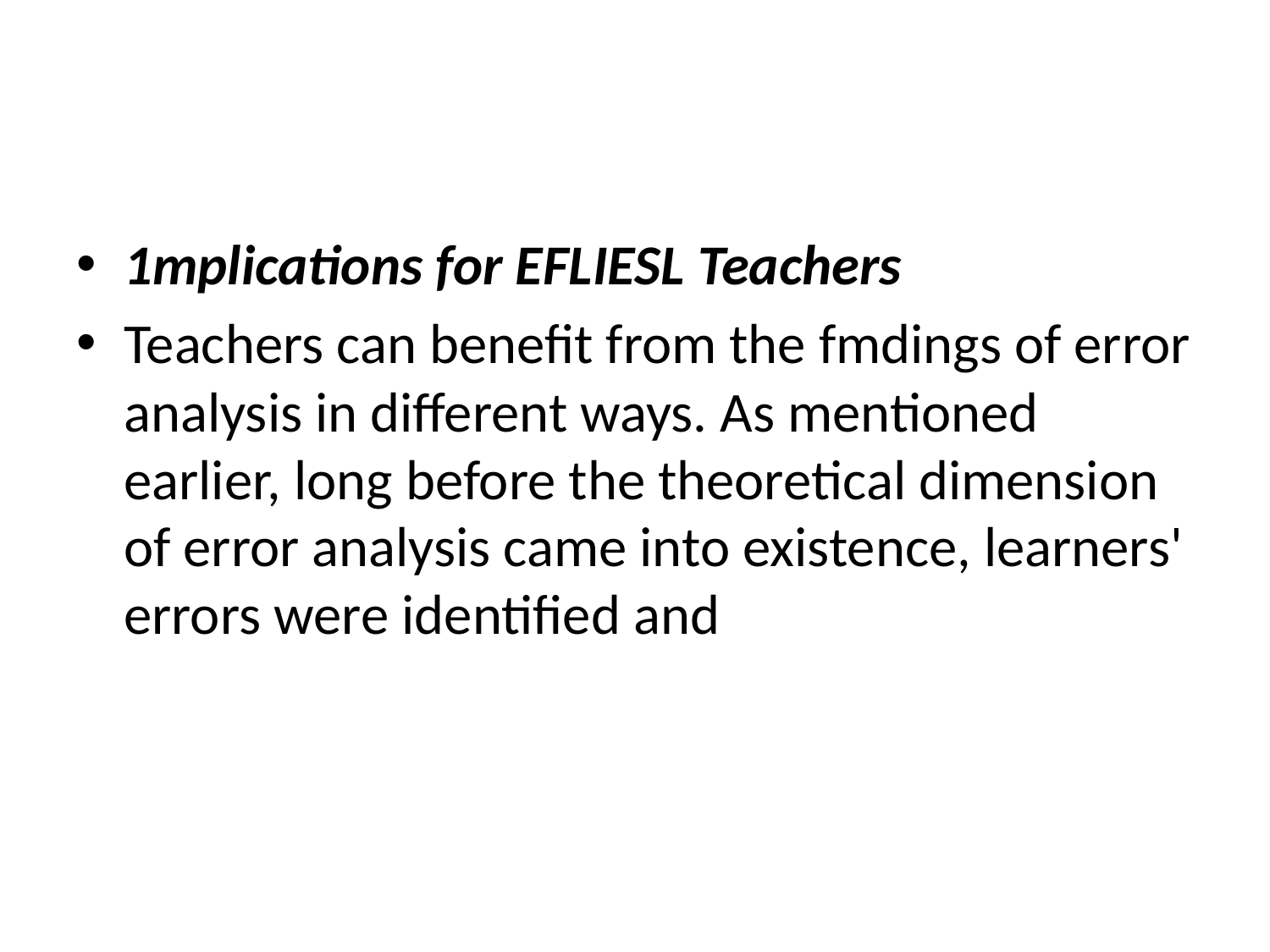

#
1mplications for EFLIESL Teachers
Teachers can benefit from the fmdings of error analysis in different ways. As mentioned earlier, long before the theoretical dimension of error analysis came into existence, learners' errors were identified and